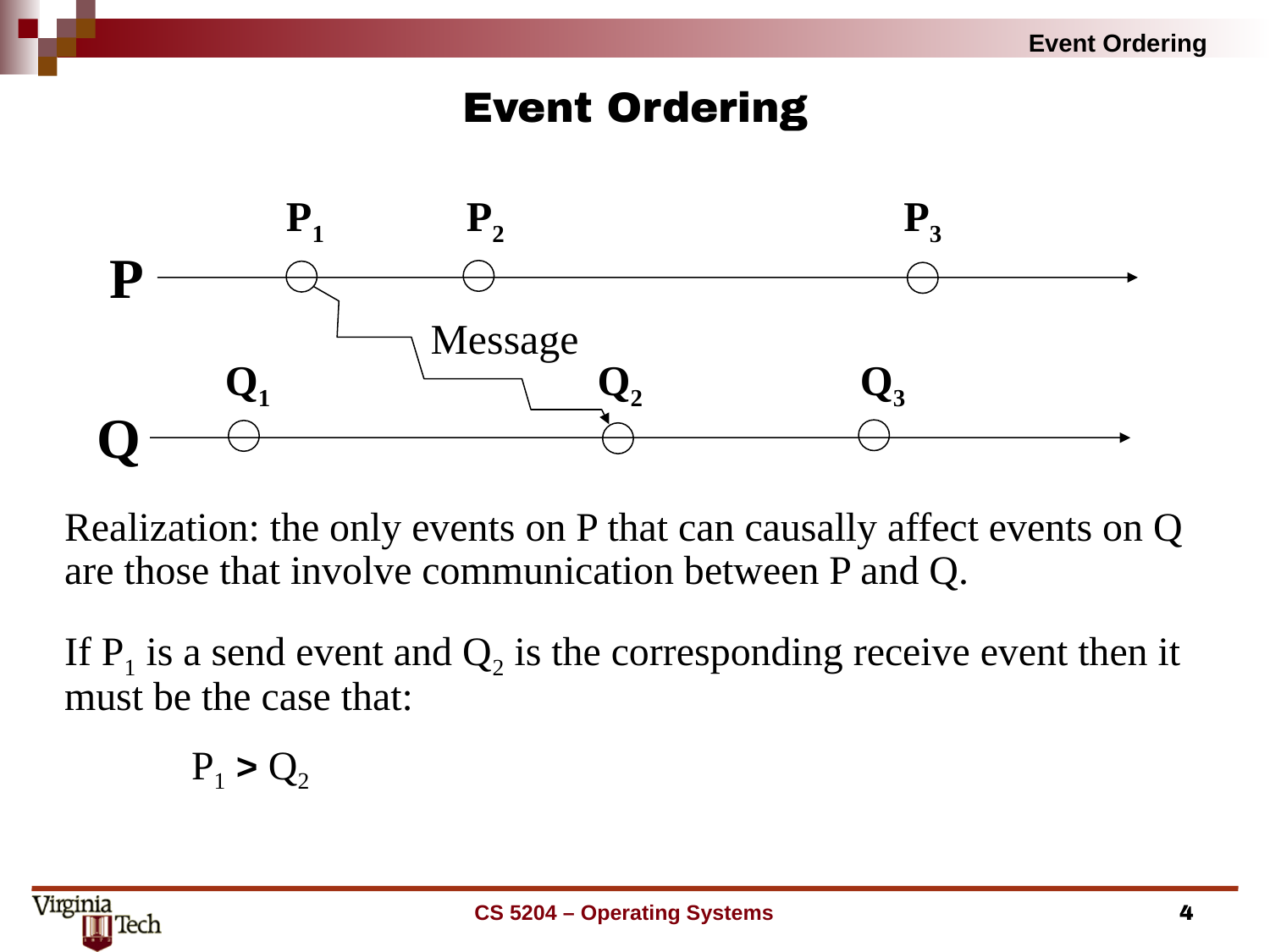

# Event Ordering
P1
P2
P3
P

Message
Q1
Q2
Q3
Q

Realization: the only events on P that can causally affect events on Q are those that involve communication between P and Q.
If P1 is a send event and Q2 is the corresponding receive event then it must be the case that:
	P1 ­­> Q2
CS 5204 – Operating Systems
4